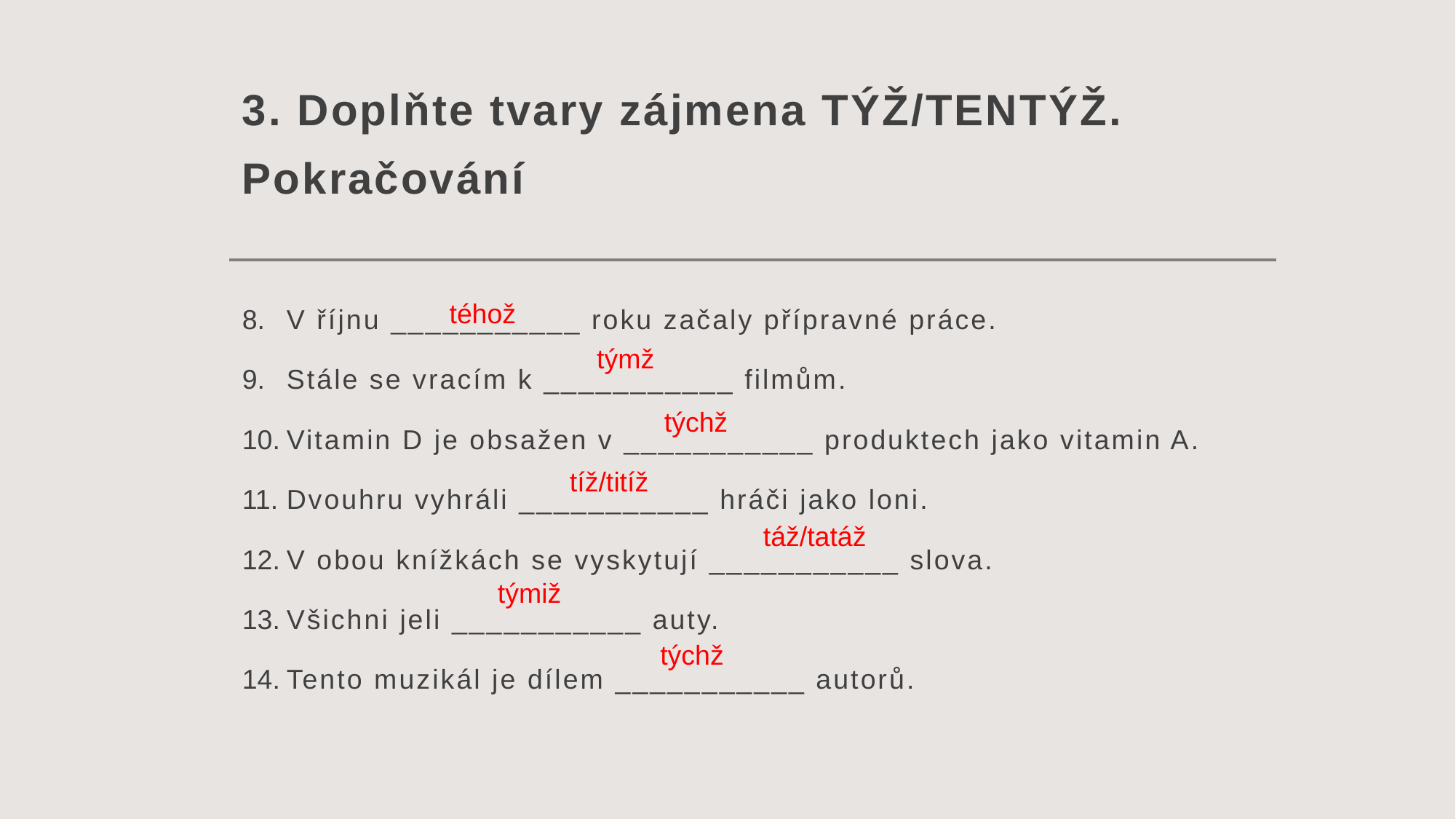

# 3. Doplňte tvary zájmena TÝŽ/TENTÝŽ. Pokračování
V říjnu ___________ roku začaly přípravné práce.
Stále se vracím k ___________ filmům.
Vitamin D je obsažen v ___________ produktech jako vitamin A.
Dvouhru vyhráli ___________ hráči jako loni.
V obou knížkách se vyskytují ___________ slova.
Všichni jeli ___________ auty.
Tento muzikál je dílem ___________ autorů.
téhož
týmž
týchž
tíž/titíž
táž/tatáž
týmiž
týchž